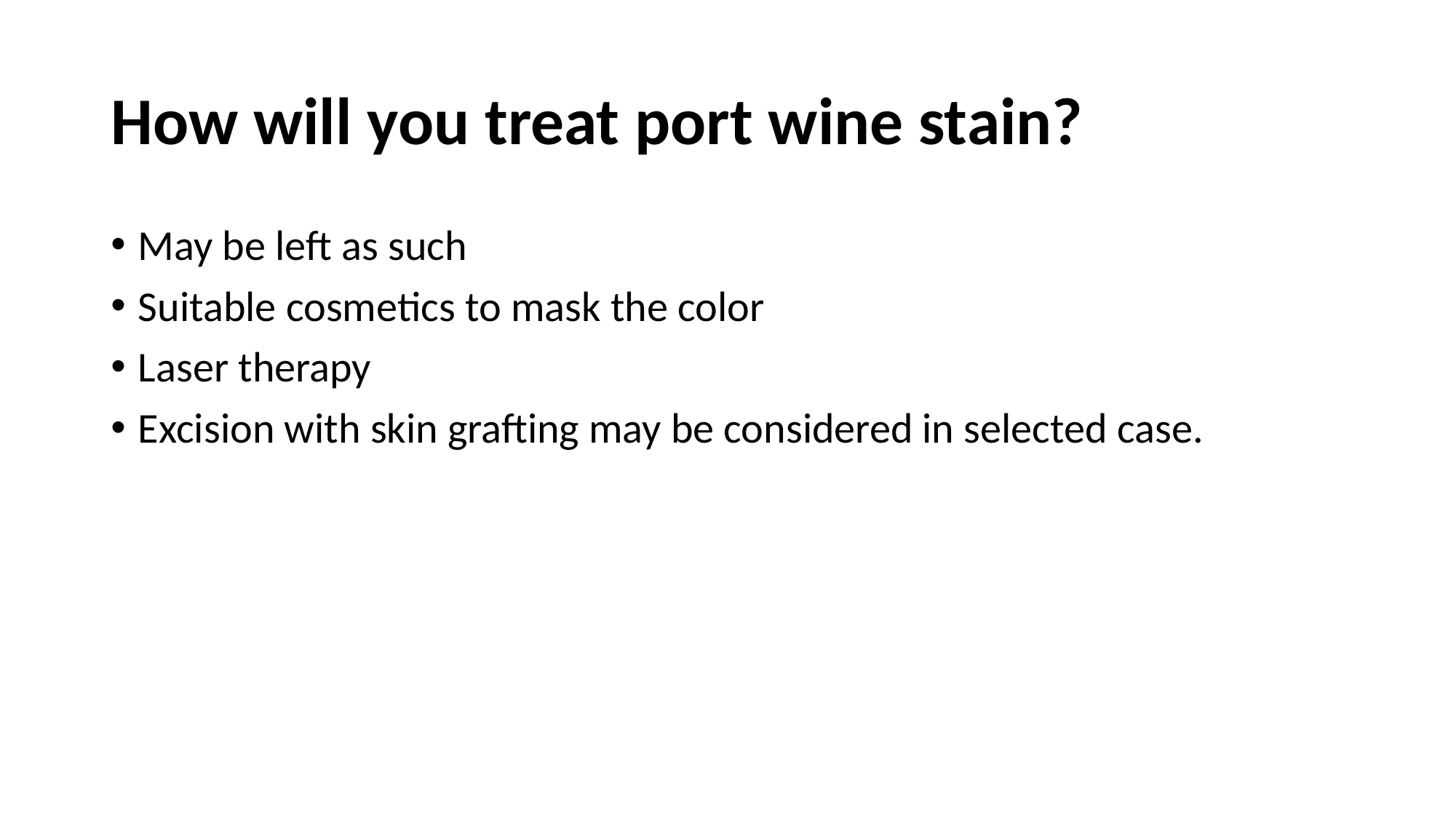

# How will you treat port wine stain?
May be left as such
Suitable cosmetics to mask the color
Laser therapy
Excision with skin grafting may be considered in selected case.